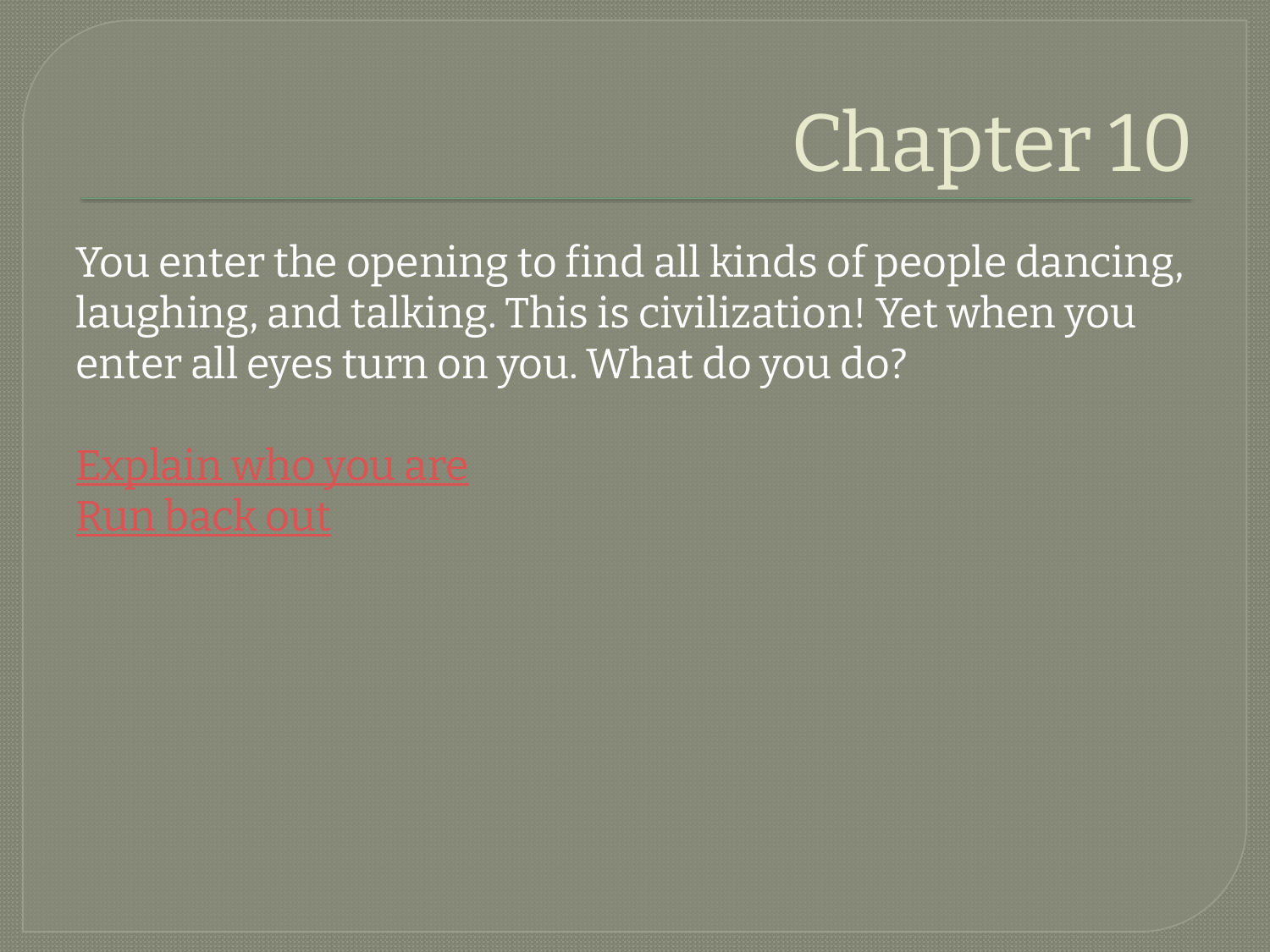

# Chapter 10
You enter the opening to find all kinds of people dancing, laughing, and talking. This is civilization! Yet when you enter all eyes turn on you. What do you do?

Explain who you are
Run back out